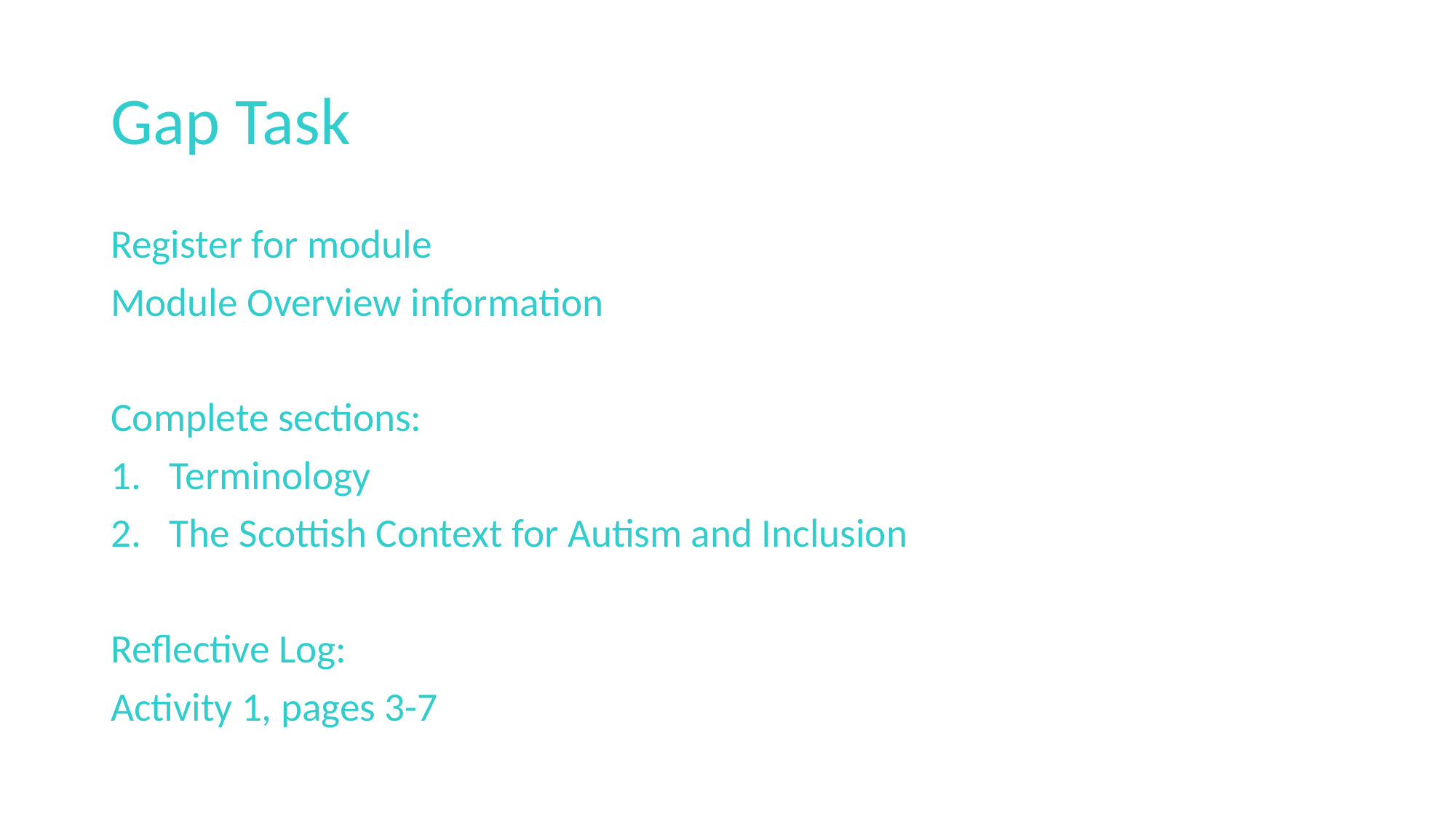

# Gap Task
Register for module
Module Overview information

Complete sections:
Terminology
The Scottish Context for Autism and Inclusion

Reflective Log:
Activity 1, pages 3-7